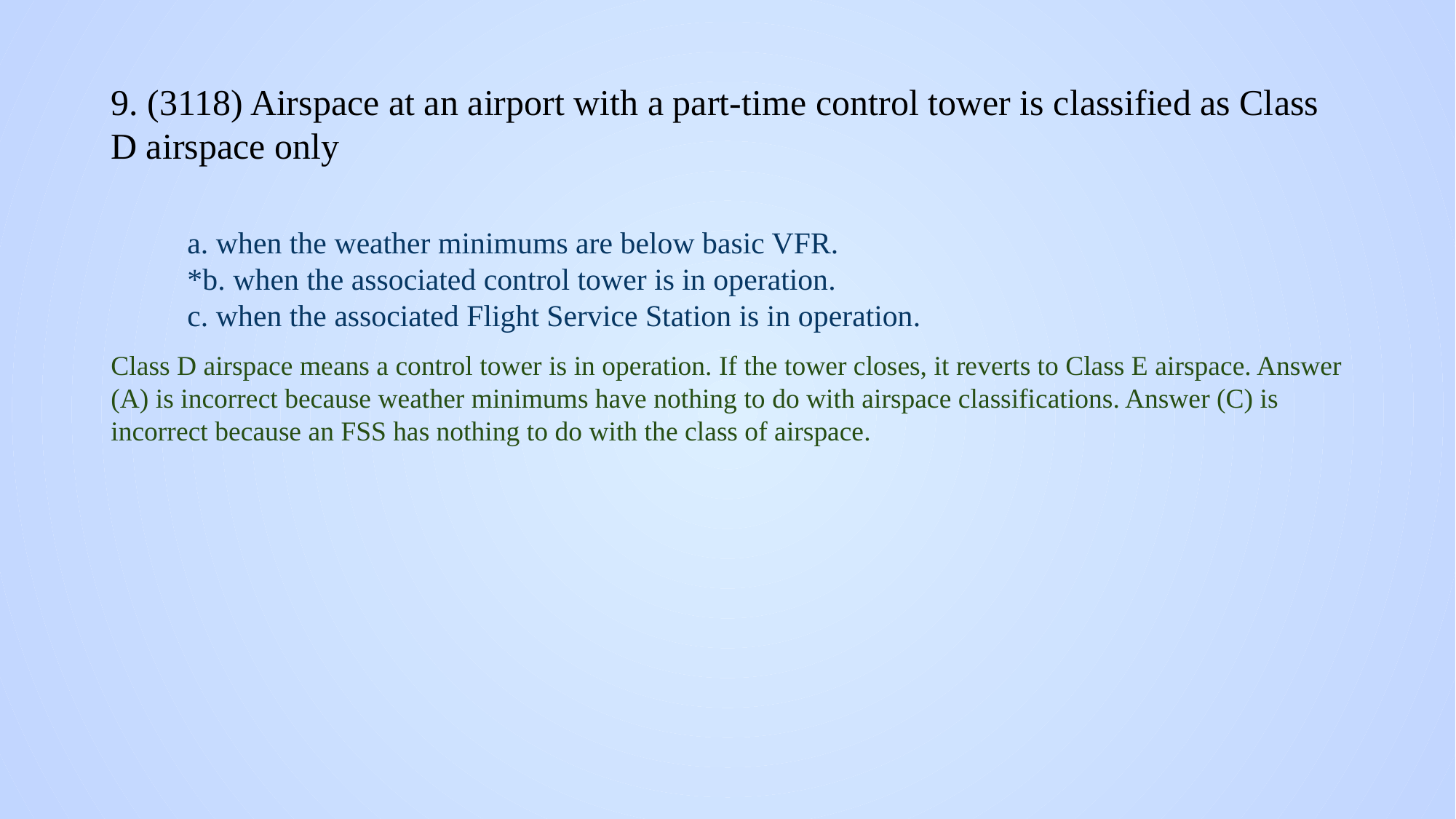

# 9. (3118) Airspace at an airport with a part-time control tower is classified as Class D airspace only
a. when the weather minimums are below basic VFR.
*b. when the associated control tower is in operation.
c. when the associated Flight Service Station is in operation.
Class D airspace means a control tower is in operation. If the tower closes, it reverts to Class E airspace. Answer (A) is incorrect because weather minimums have nothing to do with airspace classifications. Answer (C) is incorrect because an FSS has nothing to do with the class of airspace.